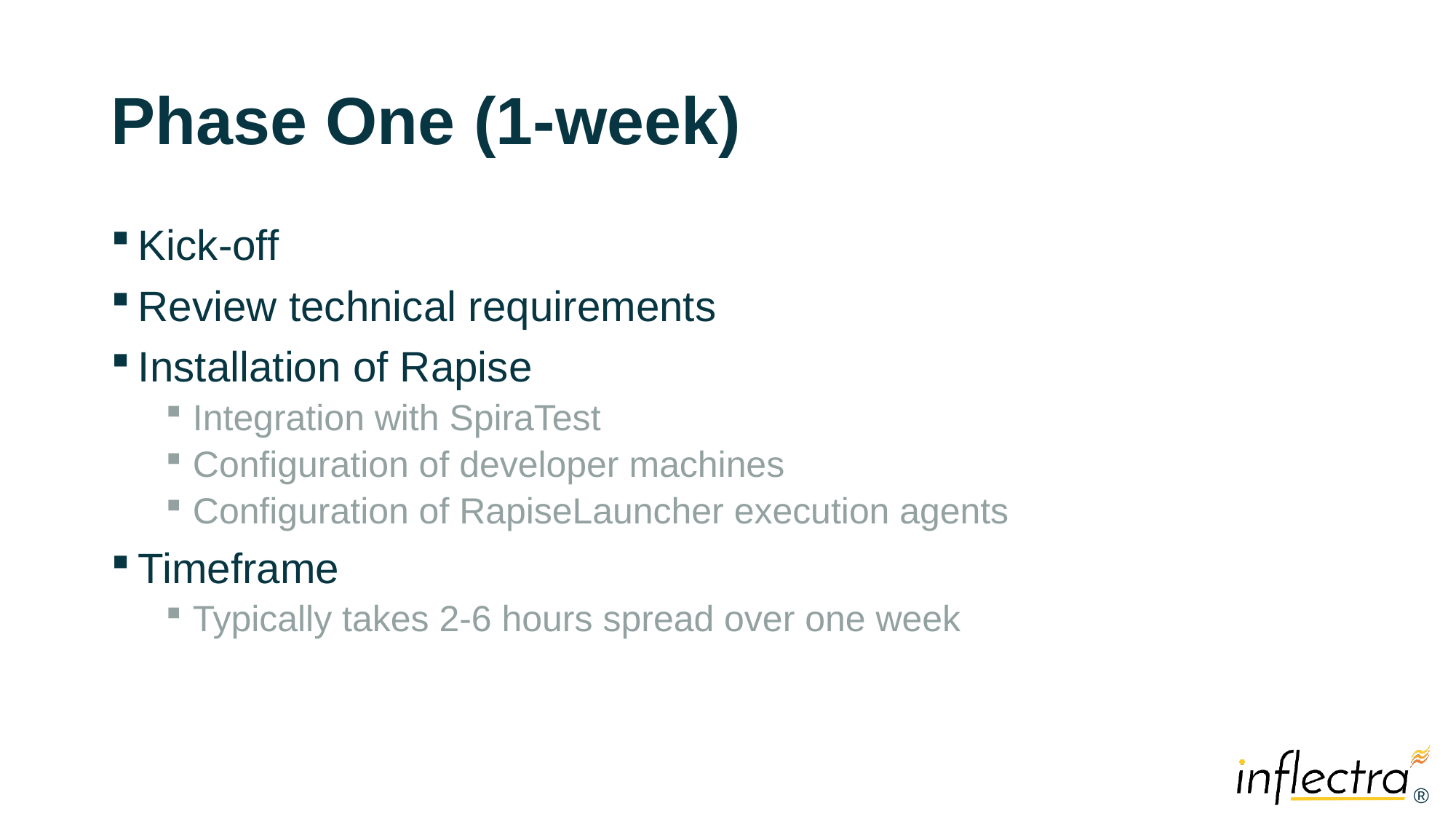

# Phase One (1-week)
Kick-off
Review technical requirements
Installation of Rapise
Integration with SpiraTest
Configuration of developer machines
Configuration of RapiseLauncher execution agents
Timeframe
Typically takes 2-6 hours spread over one week